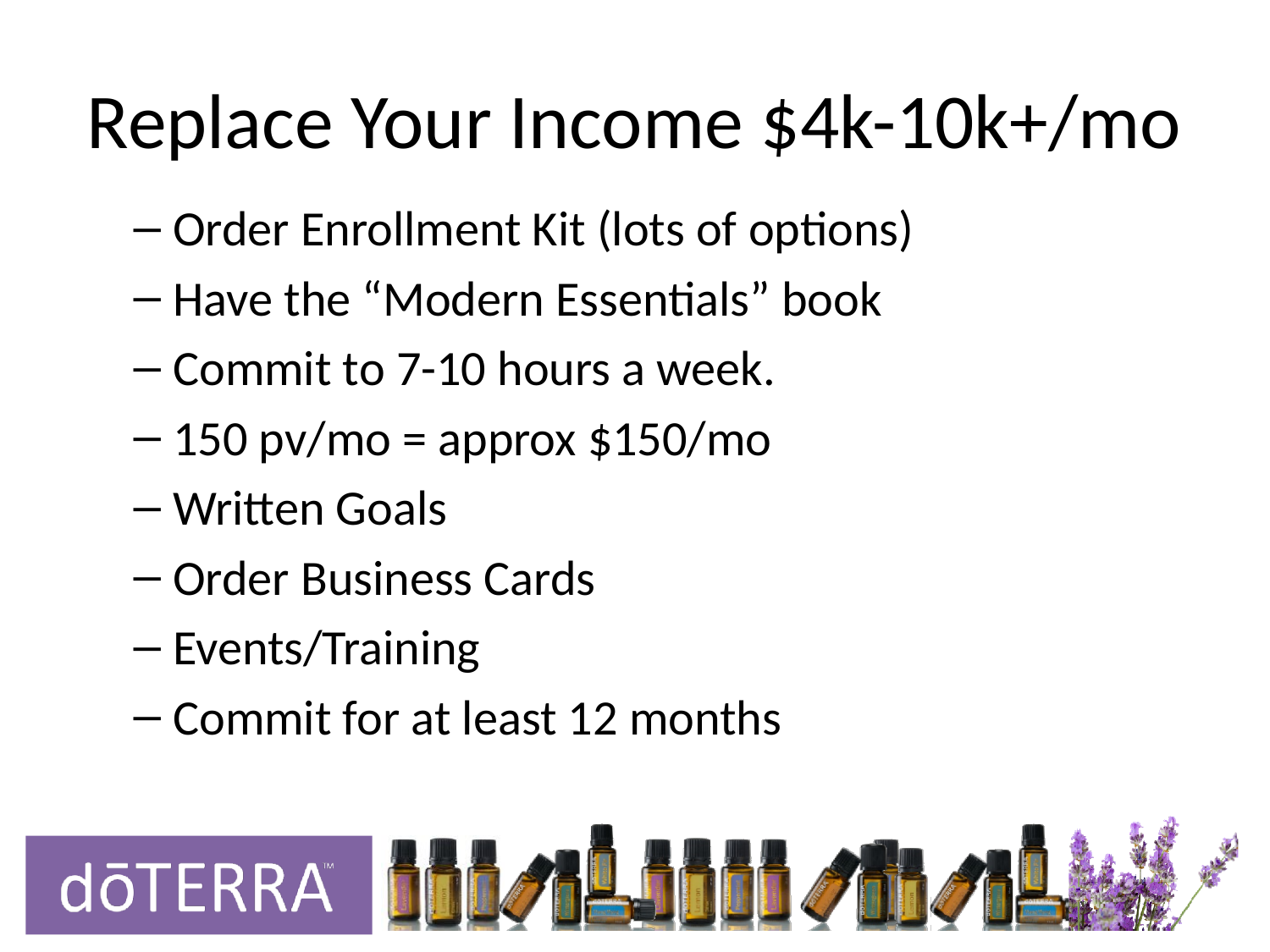

# Replace Your Income $4k-10k+/mo
Order Enrollment Kit (lots of options)
Have the “Modern Essentials” book
Commit to 7-10 hours a week.
150 pv/mo = approx $150/mo
Written Goals
Order Business Cards
Events/Training
Commit for at least 12 months